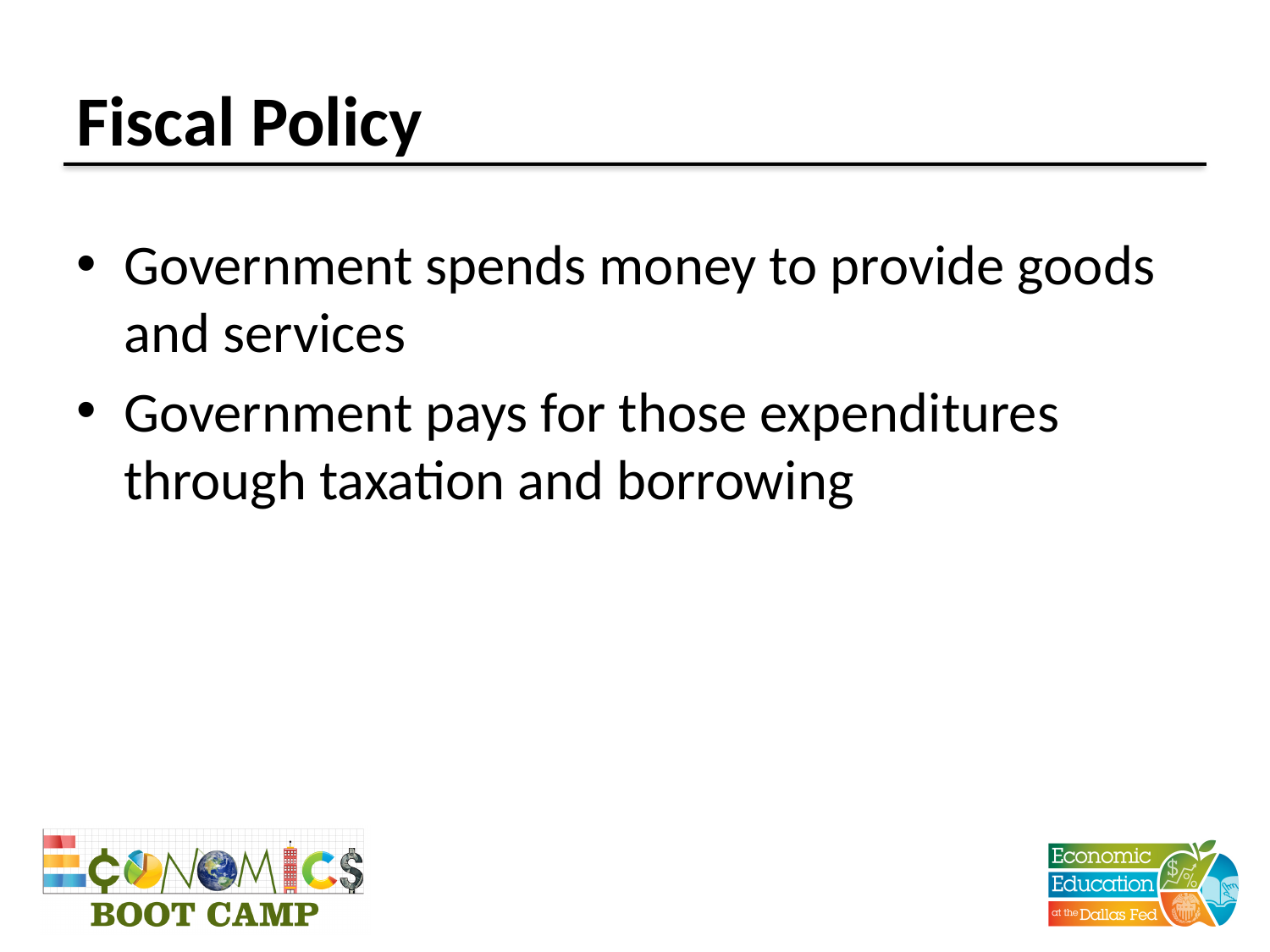

# Fiscal Policy
Government spends money to provide goods and services
Government pays for those expenditures through taxation and borrowing